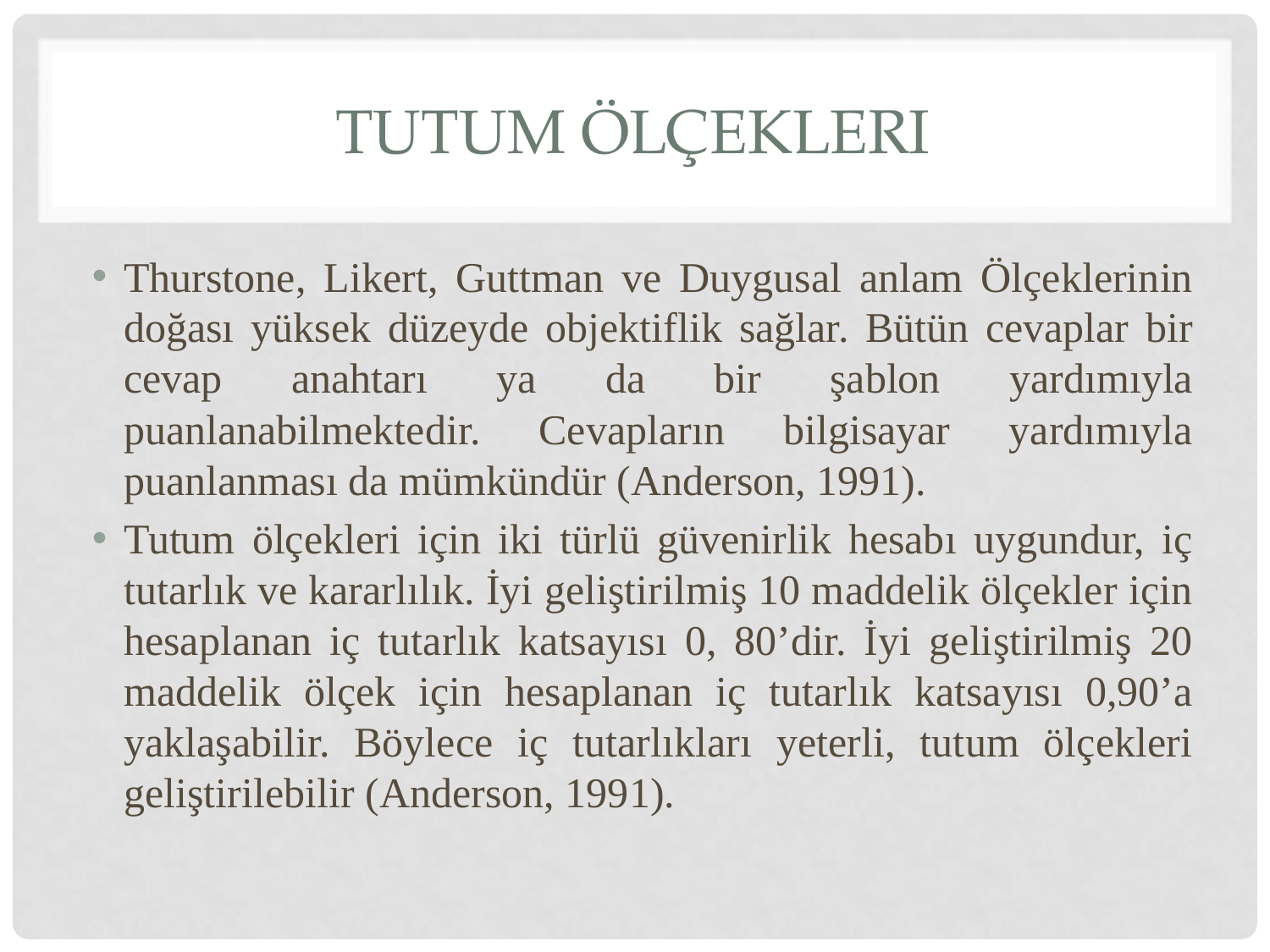

# Tutum ölçekleri
Thurstone, Likert, Guttman ve Duygusal anlam Ölçeklerinin doğası yüksek düzeyde objektiflik sağlar. Bütün cevaplar bir cevap anahtarı ya da bir şablon yardımıyla puanlanabilmektedir. Cevapların bilgisayar yardımıyla puanlanması da mümkündür (Anderson, 1991).
Tutum ölçekleri için iki türlü güvenirlik hesabı uygundur, iç tutarlık ve kararlılık. İyi geliştirilmiş 10 maddelik ölçekler için hesaplanan iç tutarlık katsayısı 0, 80’dir. İyi geliştirilmiş 20 maddelik ölçek için hesaplanan iç tutarlık katsayısı 0,90’a yaklaşabilir. Böylece iç tutarlıkları yeterli, tutum ölçekleri geliştirilebilir (Anderson, 1991).